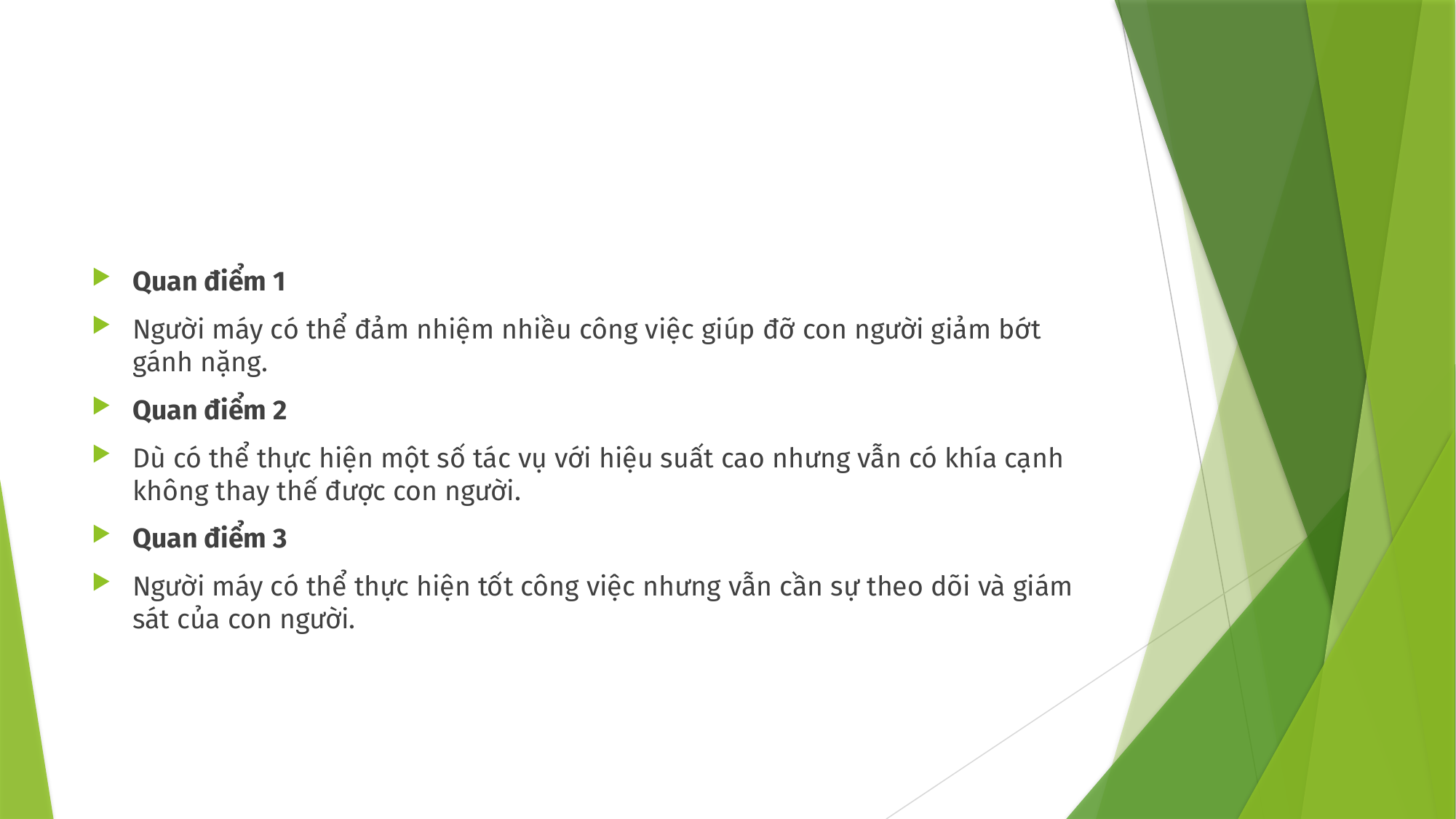

#
Quan điểm 1
Người máy có thể đảm nhiệm nhiều công việc giúp đỡ con người giảm bớt gánh nặng.
Quan điểm 2
Dù có thể thực hiện một số tác vụ với hiệu suất cao nhưng vẫn có khía cạnh không thay thế được con người.
Quan điểm 3
Người máy có thể thực hiện tốt công việc nhưng vẫn cần sự theo dõi và giám sát của con người.